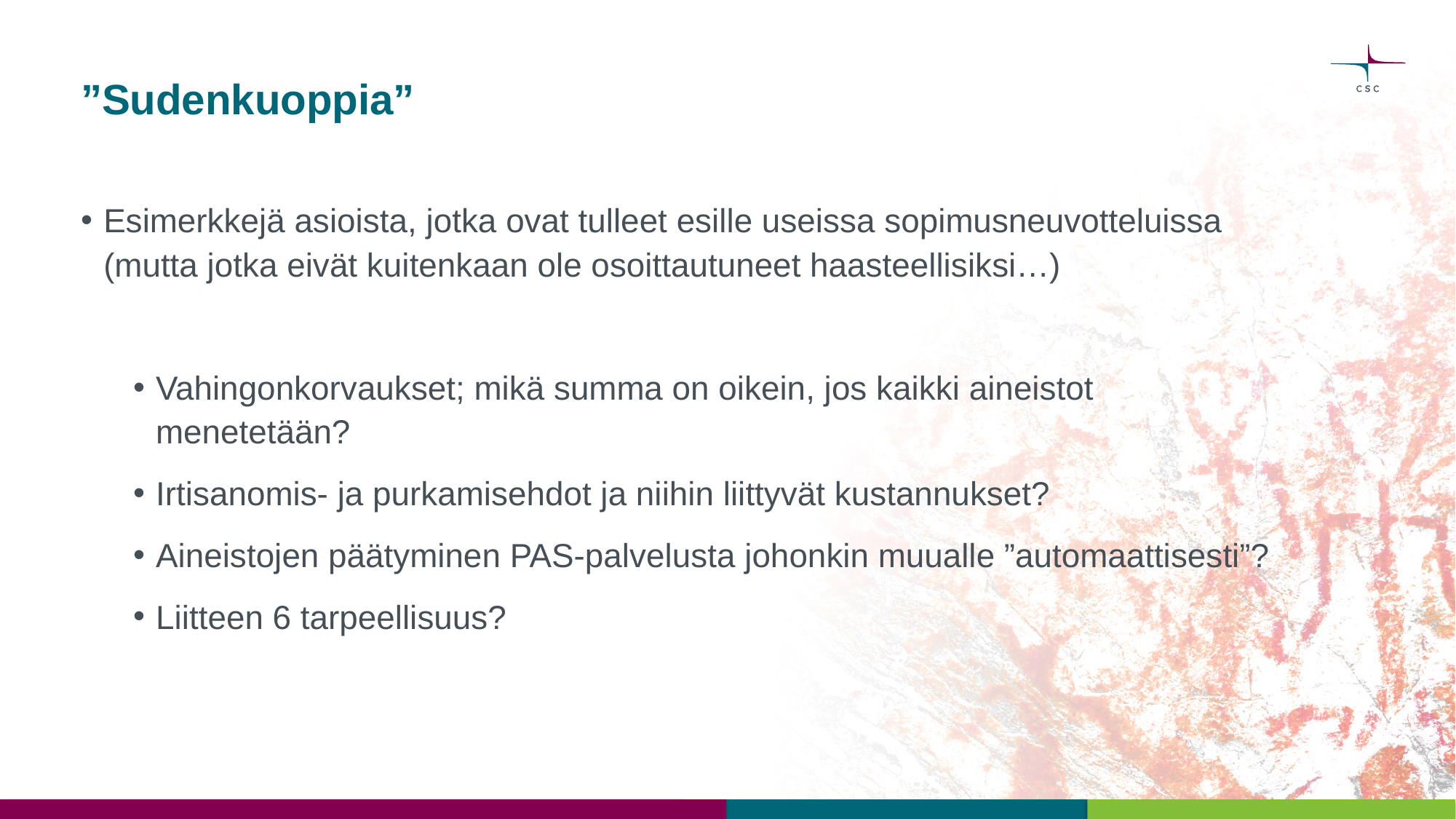

# ”Sudenkuoppia”
Esimerkkejä asioista, jotka ovat tulleet esille useissa sopimusneuvotteluissa (mutta jotka eivät kuitenkaan ole osoittautuneet haasteellisiksi…)

Vahingonkorvaukset; mikä summa on oikein, jos kaikki aineistot menetetään?
Irtisanomis- ja purkamisehdot ja niihin liittyvät kustannukset?
Aineistojen päätyminen PAS-palvelusta johonkin muualle ”automaattisesti”?
Liitteen 6 tarpeellisuus?